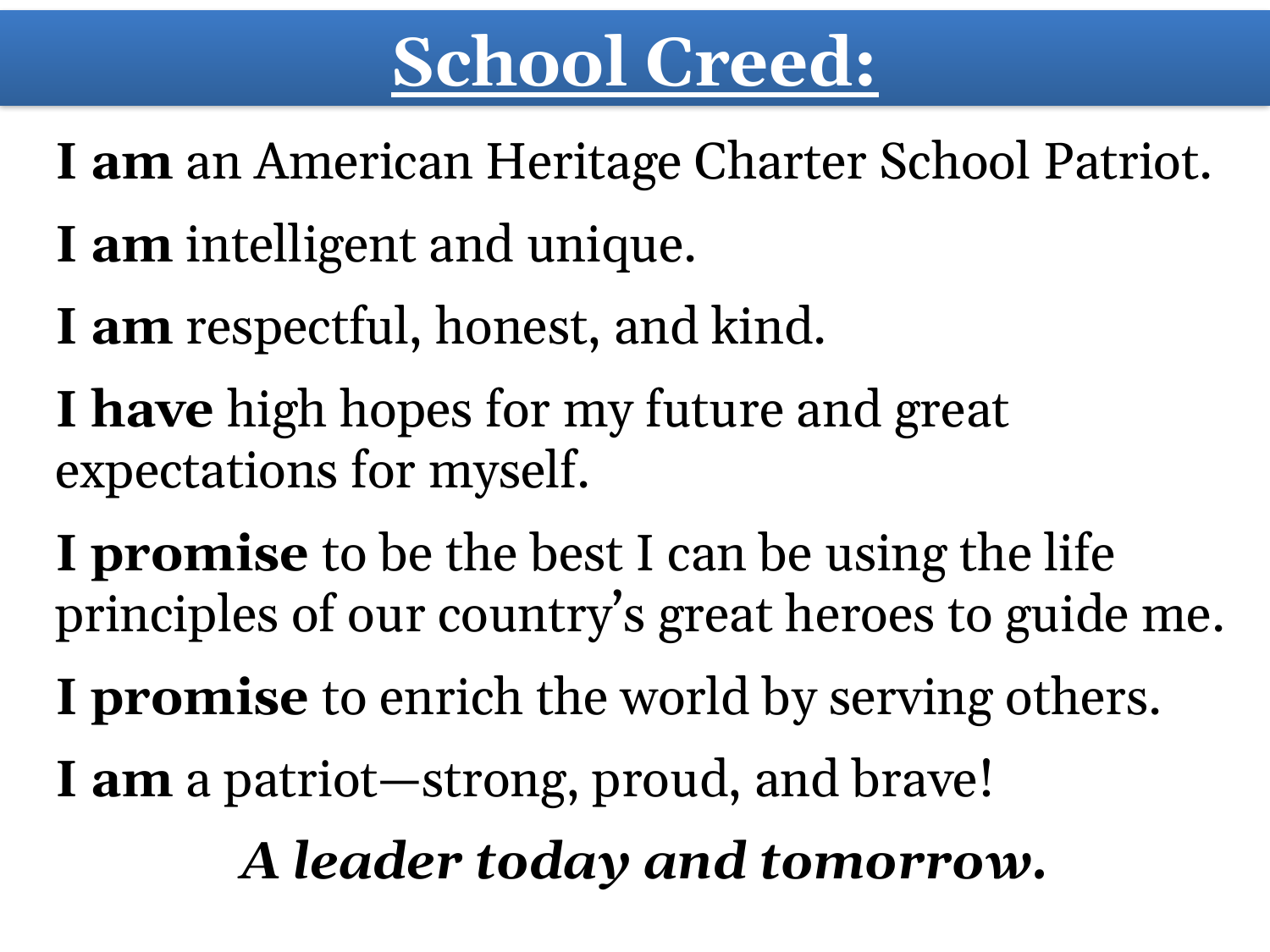

# School Creed:
I am an American Heritage Charter School Patriot.
I am intelligent and unique.
I am respectful, honest, and kind.
I have high hopes for my future and great expectations for myself.
I promise to be the best I can be using the life principles of our country’s great heroes to guide me.
I promise to enrich the world by serving others.
I am a patriot—strong, proud, and brave!
A leader today and tomorrow.